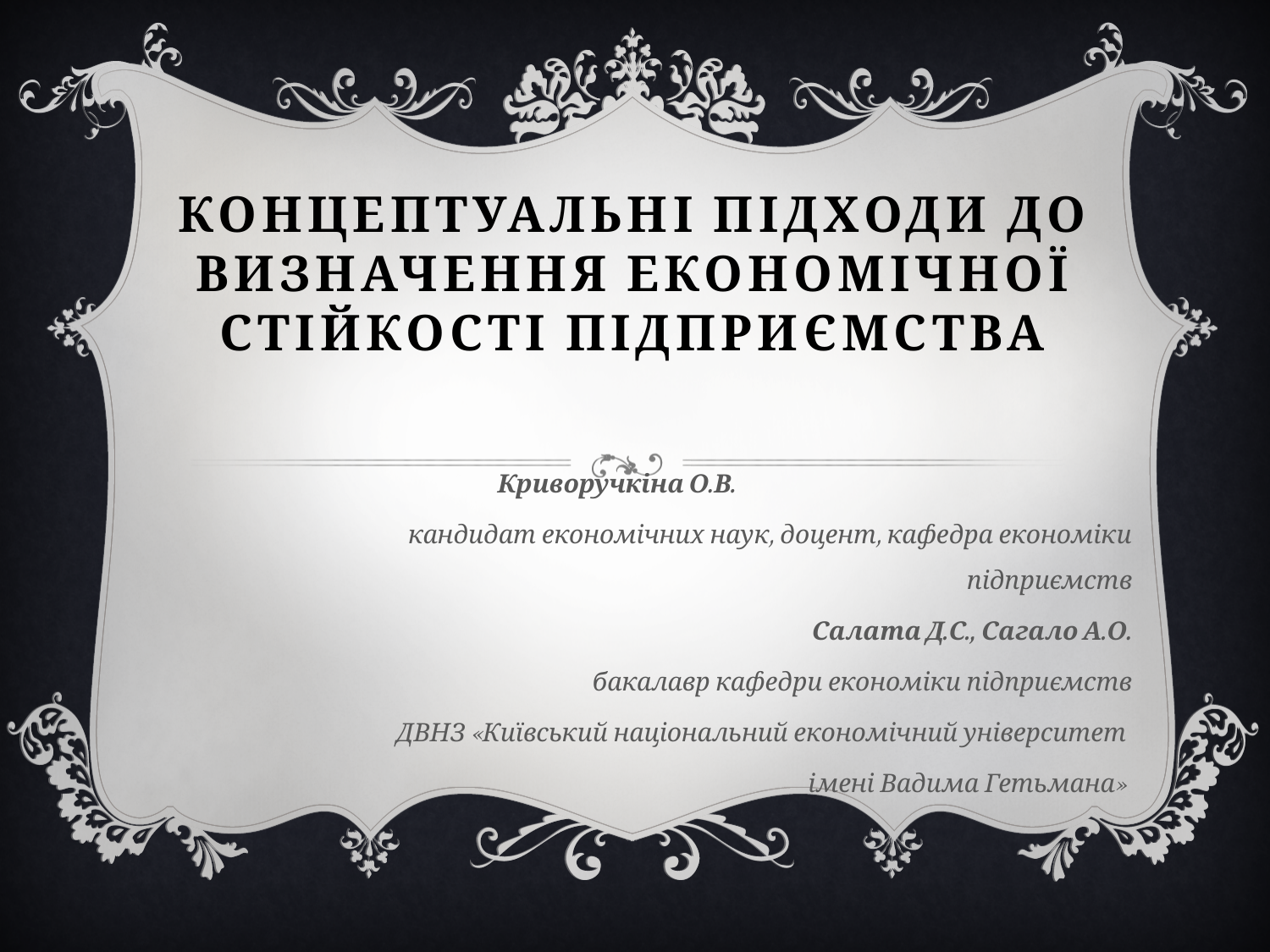

# КОНЦЕПТУАЛЬНІ ПІДХОДИ ДО ВИЗНАЧЕННЯ ЕКОНОМІЧНОЇ СТІЙКОСТІ ПІДПРИЄМСТВА
Криворучкіна О.В.
кандидат економічних наук, доцент, кафедра економіки підприємств
Салата Д.С., Сагало А.О.
бакалавр кафедри економіки підприємств
ДВНЗ «Київський національний економічний університет
імені Вадима Гетьмана»